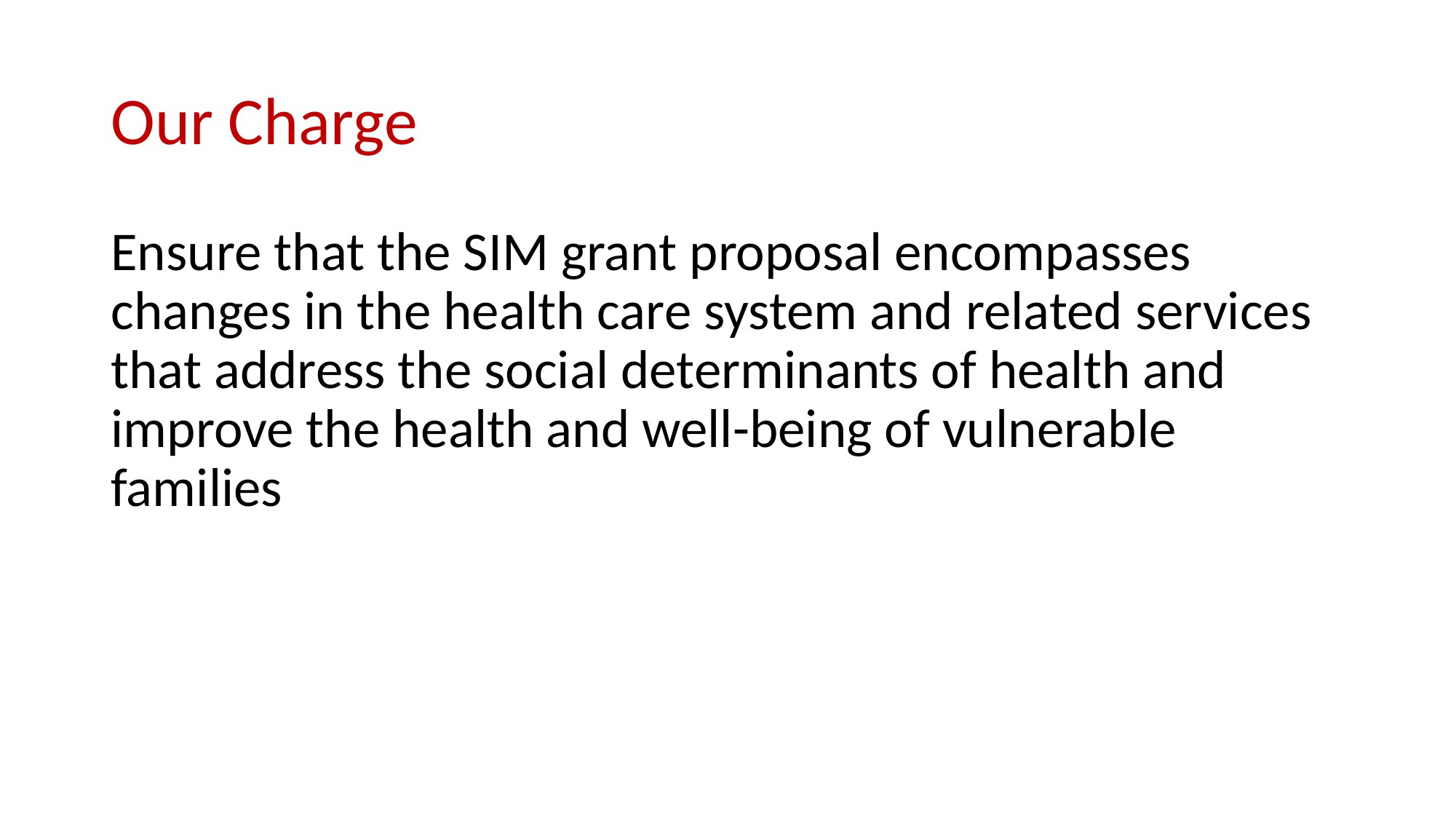

# Our Charge
Ensure that the SIM grant proposal encompasses changes in the health care system and related services that address the social determinants of health and improve the health and well-being of vulnerable families